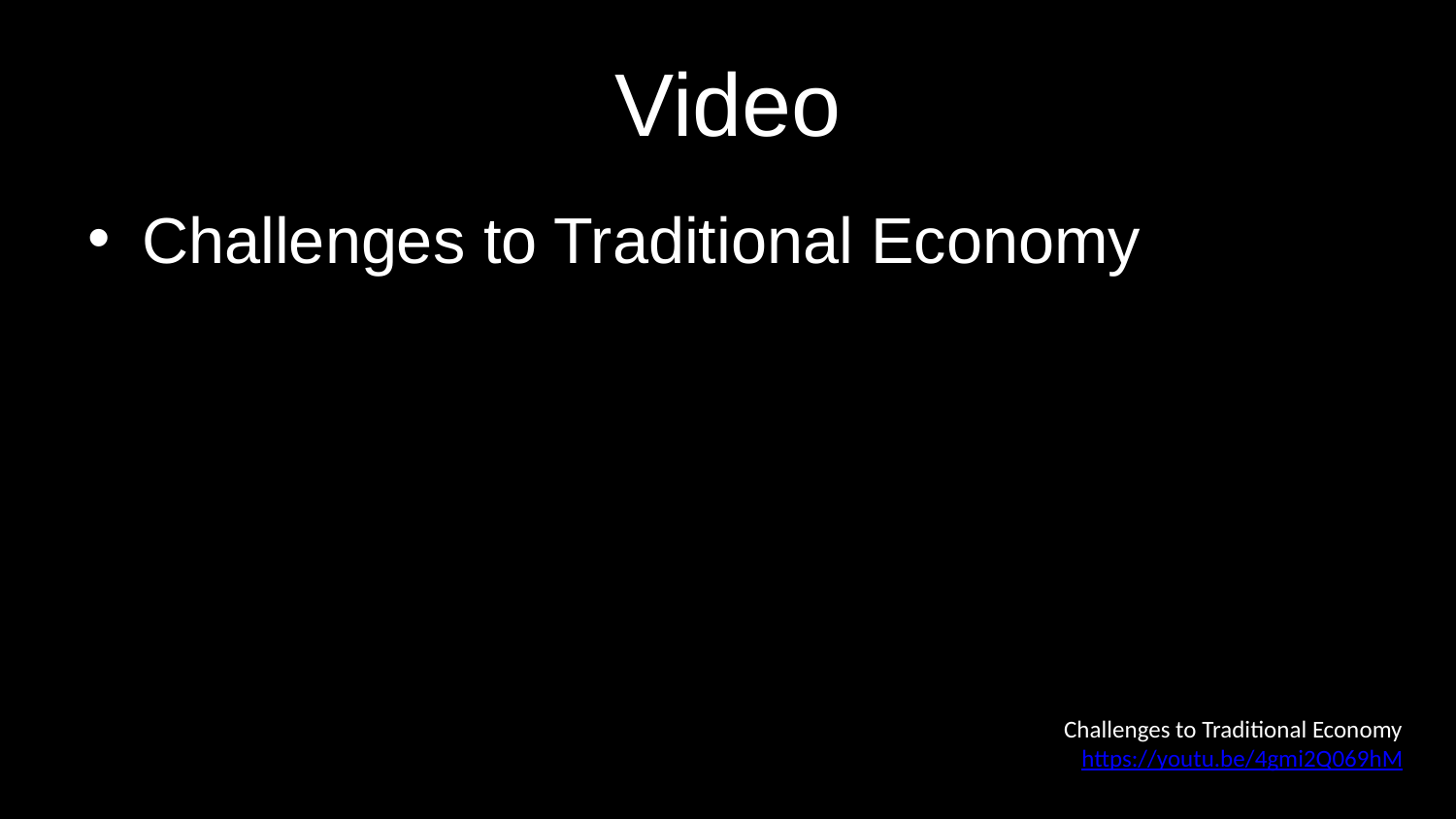

# Video
Challenges to Traditional Economy
Challenges to Traditional Economy
https://youtu.be/4gmi2Q069hM